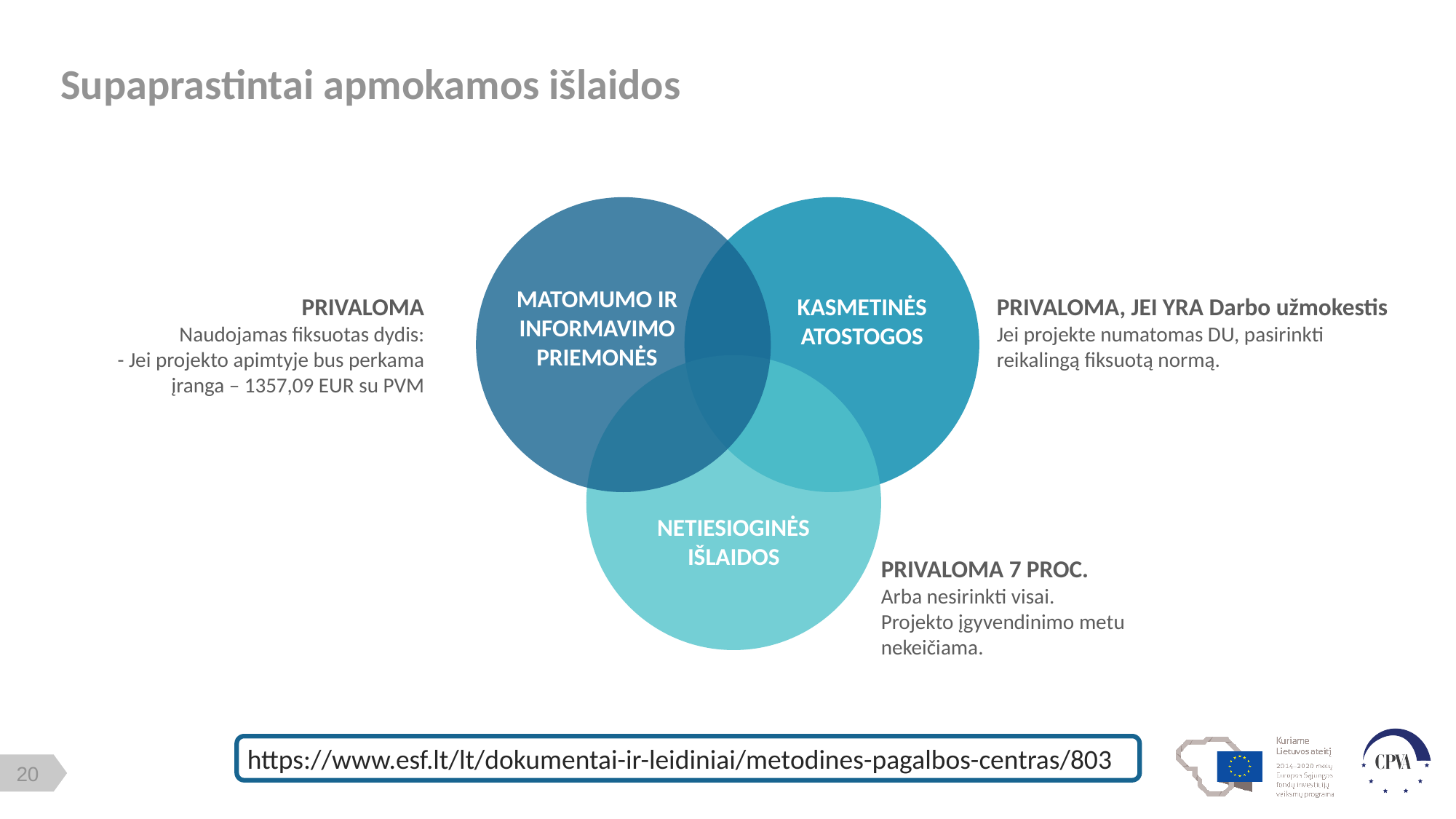

# Supaprastintai apmokamos išlaidos

MATOMUMO IR INFORMAVIMO PRIEMONĖS
PRIVALOMA
Naudojamas fiksuotas dydis:
- Jei projekto apimtyje bus perkama įranga – 1357,09 EUR su PVM
KASMETINĖS ATOSTOGOS
PRIVALOMA, JEI YRA Darbo užmokestis
Jei projekte numatomas DU, pasirinkti reikalingą fiksuotą normą.

NETIESIOGINĖS IŠLAIDOS
PRIVALOMA 7 PROC.
Arba nesirinkti visai.
Projekto įgyvendinimo metu nekeičiama.
https://www.esf.lt/lt/dokumentai-ir-leidiniai/metodines-pagalbos-centras/803